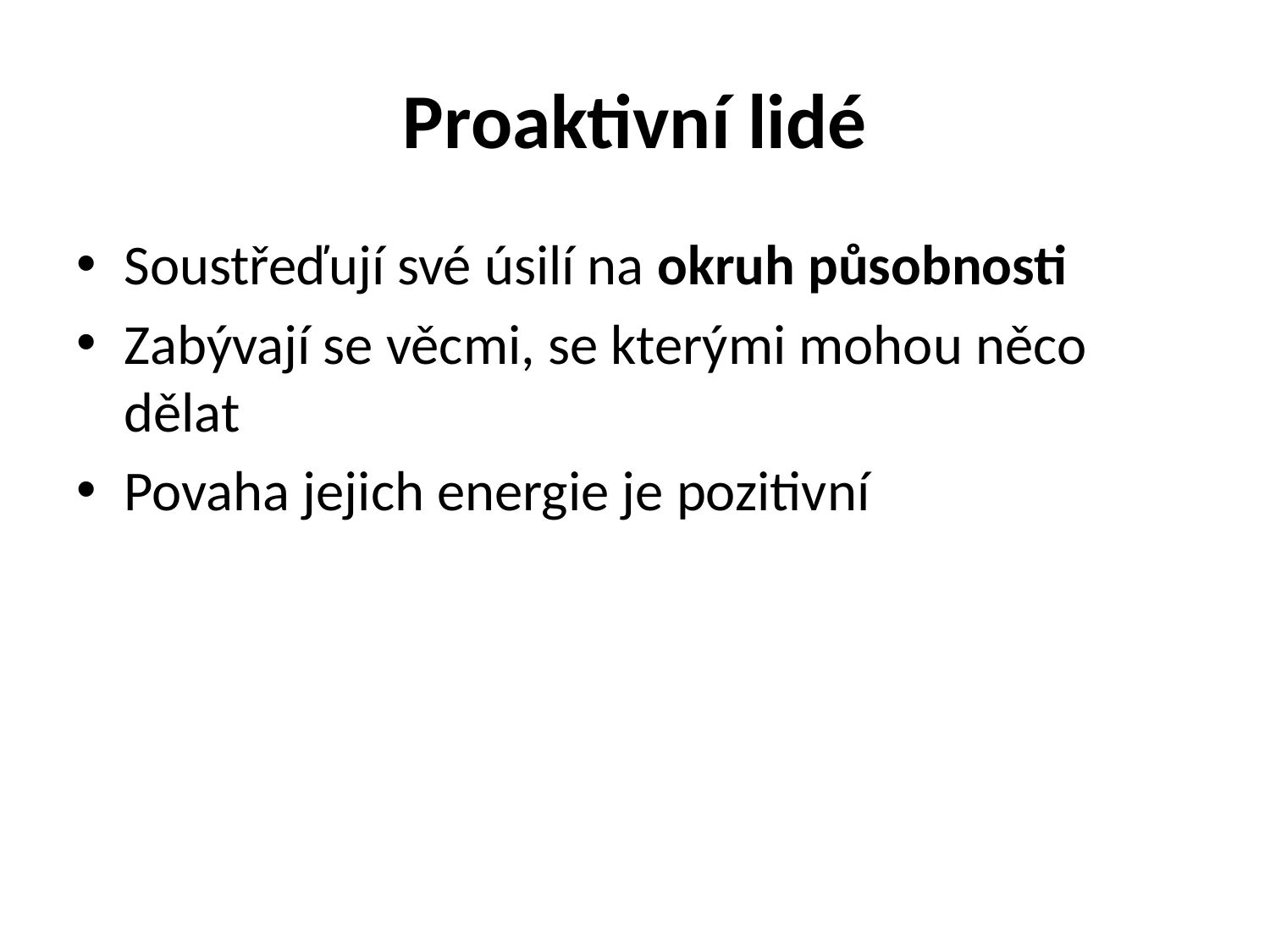

# Proaktivní lidé
Soustřeďují své úsilí na okruh působnosti
Zabývají se věcmi, se kterými mohou něco dělat
Povaha jejich energie je pozitivní